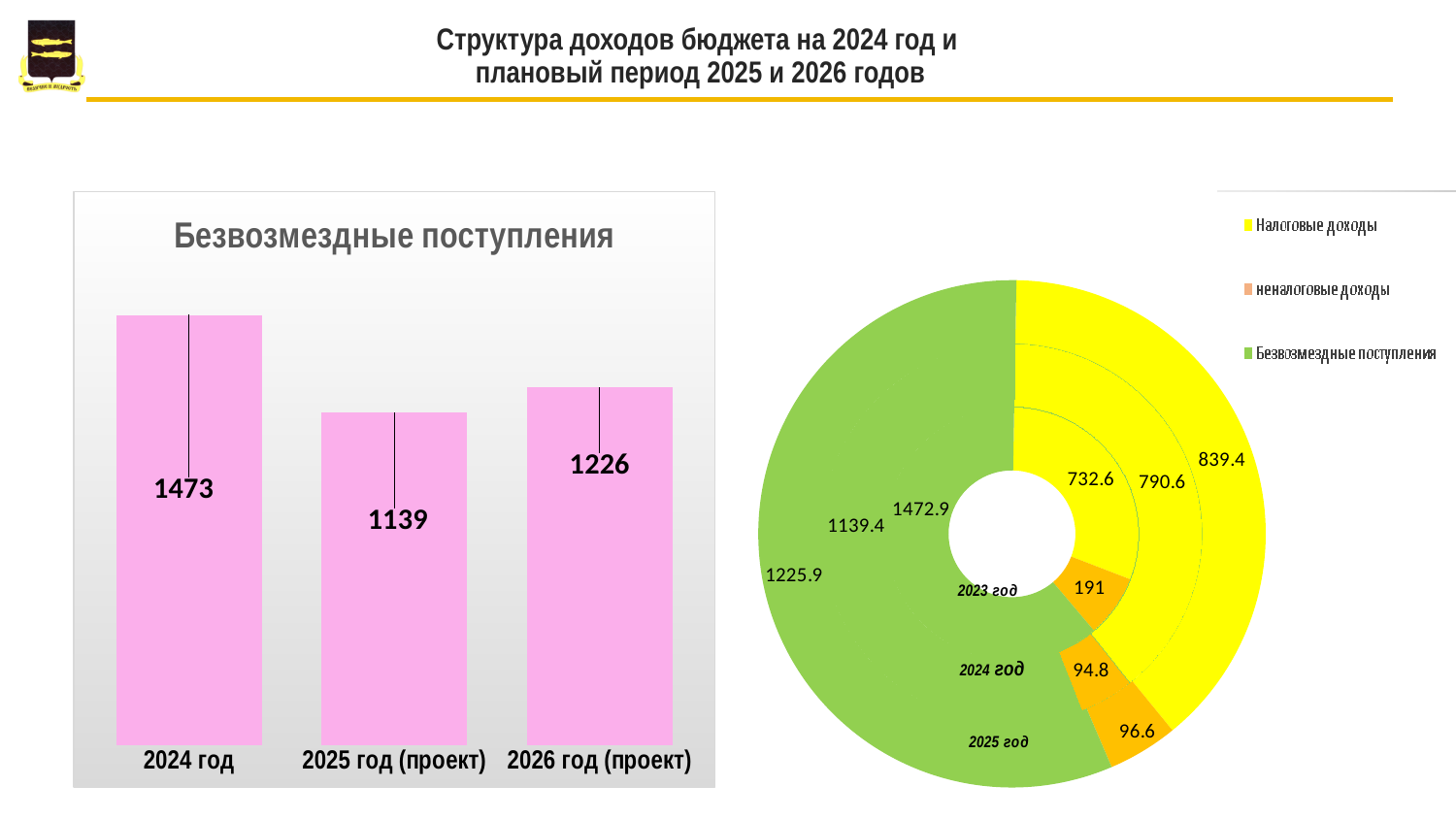

# Структура доходов бюджета на 2024 год и плановый период 2025 и 2026 годов

### Chart

| Category | 2024 год (проект) | 2025 год (проект) | 2026 год (проект) |
|---|---|---|---|

### Chart: Безвозмездные поступления

| Category |  |
|---|---|
| 2024 год | 1473.0 |
| 2025 год (проект) | 1139.0 |
| 2026 год (проект) | 1226.0 |